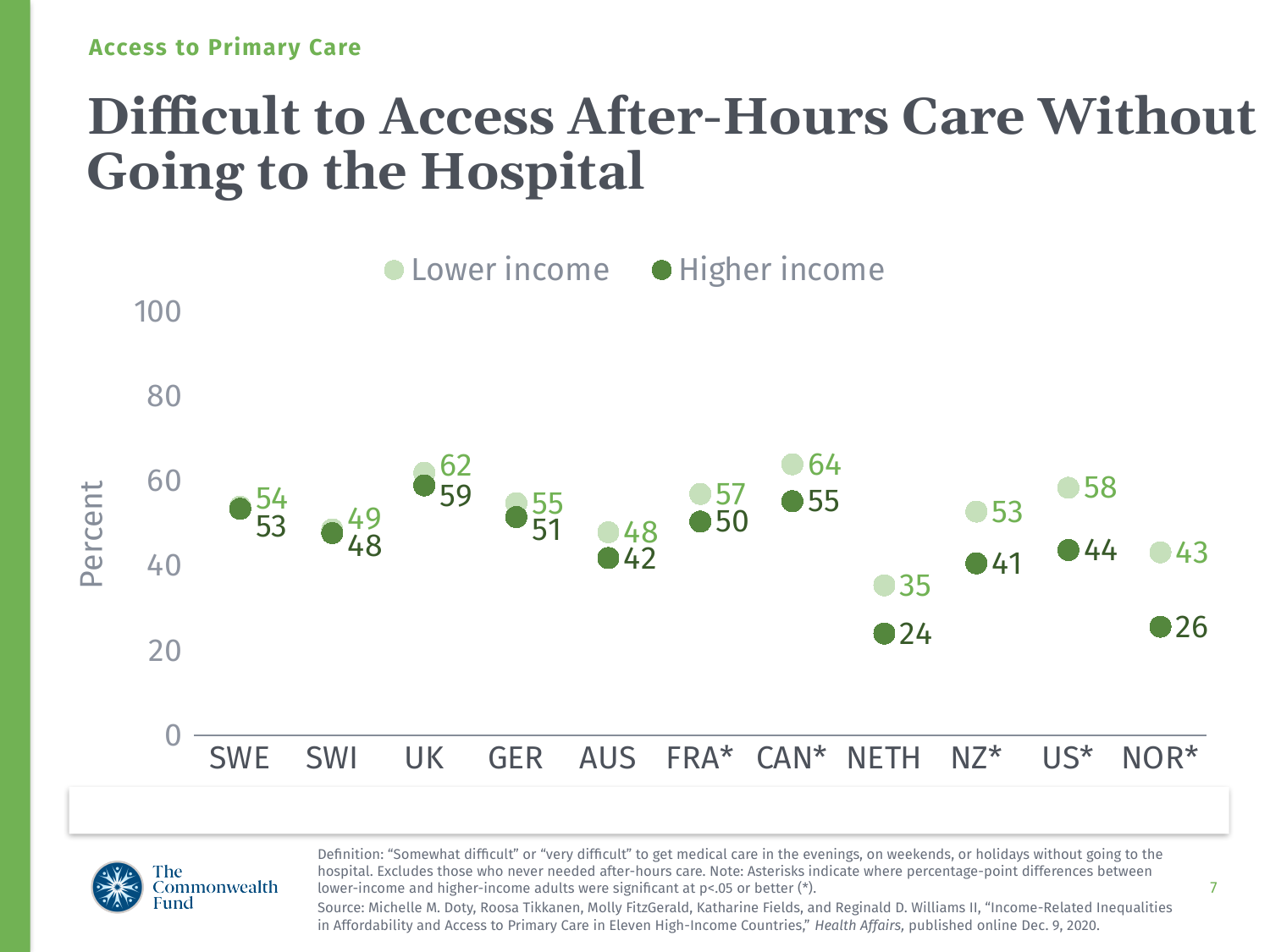

Access to Primary Care
# Difficult to Access After-Hours Care Without Going to the Hospital

### Chart

| Category | Lower income | Higher income |
|---|---|---|
| SWE | 53.85 | 53.36 |
| SWI | 48.52 | 47.63 |
| UK | 61.85 | 58.88 |
| GER | 54.7 | 51.41 |
| AUS | 47.82 | 41.75 |
| FRA* | 56.87 | 50.35 |
| CAN* | 63.86 | 55.15 |
| NETH | 35.32 | 23.95 |
| NZ* | 52.7 | 40.5 |
| US* | 58.31 | 43.64 |
| NOR* | 43.09 | 25.56 |
Definition: “Somewhat difficult” or “very difficult” to get medical care in the evenings, on weekends, or holidays without going to the hospital. Excludes those who never needed after-hours care. Note: Asterisks indicate where percentage-point differences between lower-income and higher-income adults were significant at p<.05 or better (*).
Source: Michelle M. Doty, Roosa Tikkanen, Molly FitzGerald, Katharine Fields, and Reginald D. Williams II, “Income-Related Inequalities in Affordability and Access to Primary Care in Eleven High-Income Countries,” Health Affairs, published online Dec. 9, 2020.